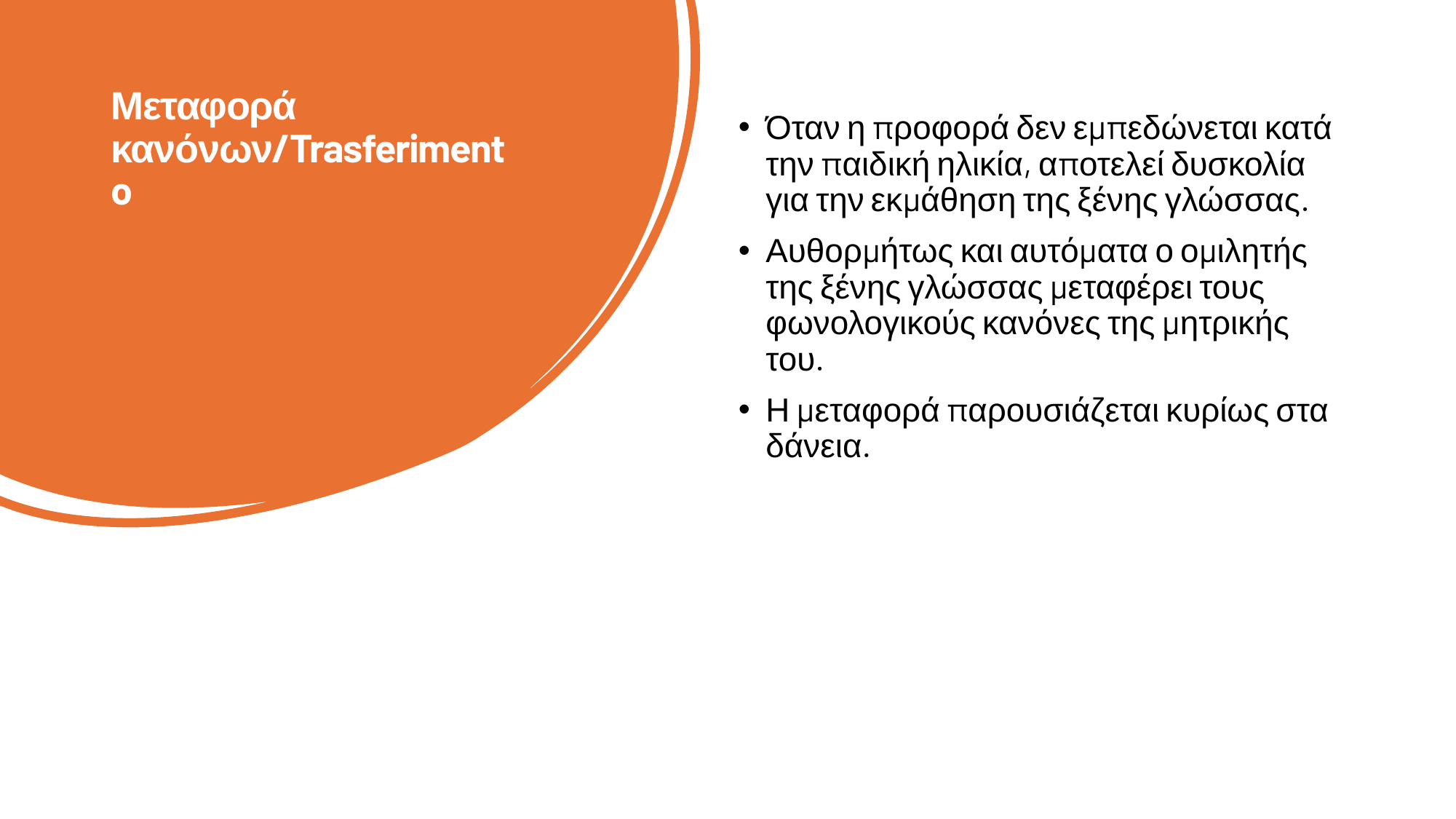

# Μεταφορά κανόνων/Trasferimento
Όταν η προφορά δεν εμπεδώνεται κατά την παιδική ηλικία, αποτελεί δυσκολία για την εκμάθηση της ξένης γλώσσας.
Αυθορμήτως και αυτόματα ο ομιλητής της ξένης γλώσσας μεταφέρει τους φωνολογικούς κανόνες της μητρικής του.
Η μεταφορά παρουσιάζεται κυρίως στα δάνεια.